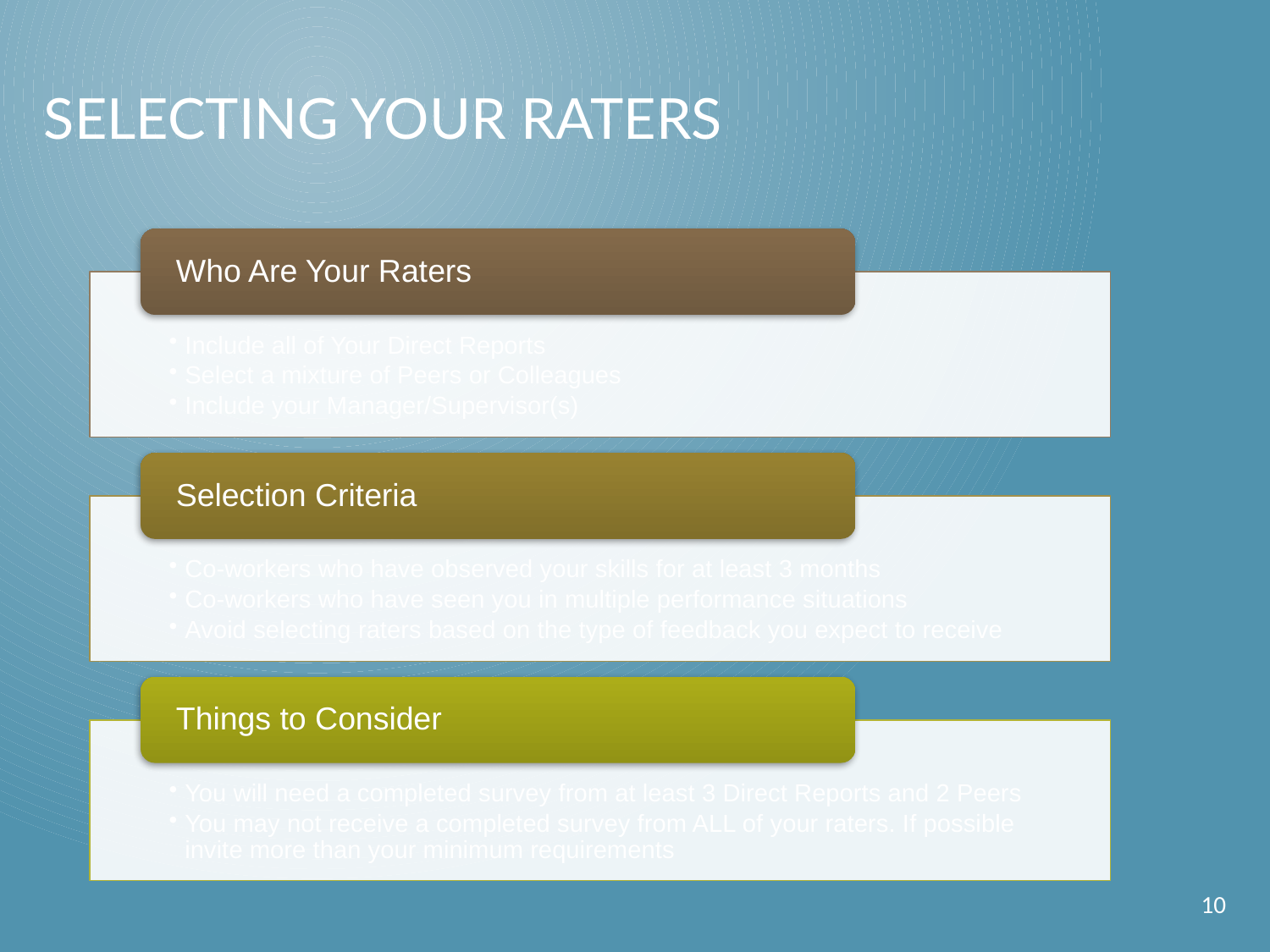

Selecting your raters
Include all of Your Direct Reports
Select a mixture of Peers or Colleagues
Include your Manager/Supervisor(s)
Who Are Your Raters
Co-workers who have observed your skills for at least 3 months
Co-workers who have seen you in multiple performance situations
Avoid selecting raters based on the type of feedback you expect to receive
Selection Criteria
You will need a completed survey from at least 3 Direct Reports and 2 Peers
You may not receive a completed survey from ALL of your raters. If possible invite more than your minimum requirements
Things to Consider
10